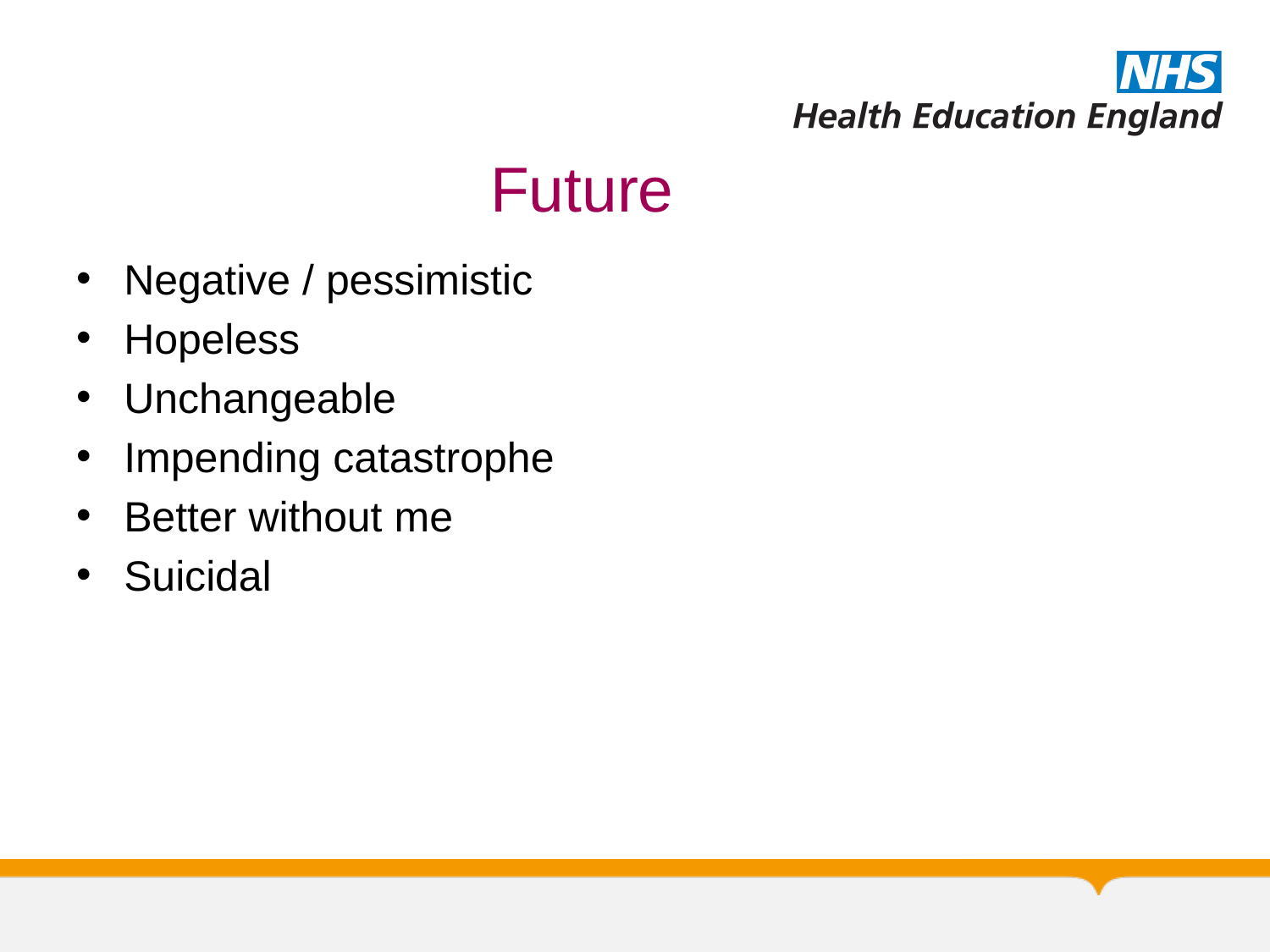

# Future
Negative / pessimistic
Hopeless
Unchangeable
Impending catastrophe
Better without me
Suicidal